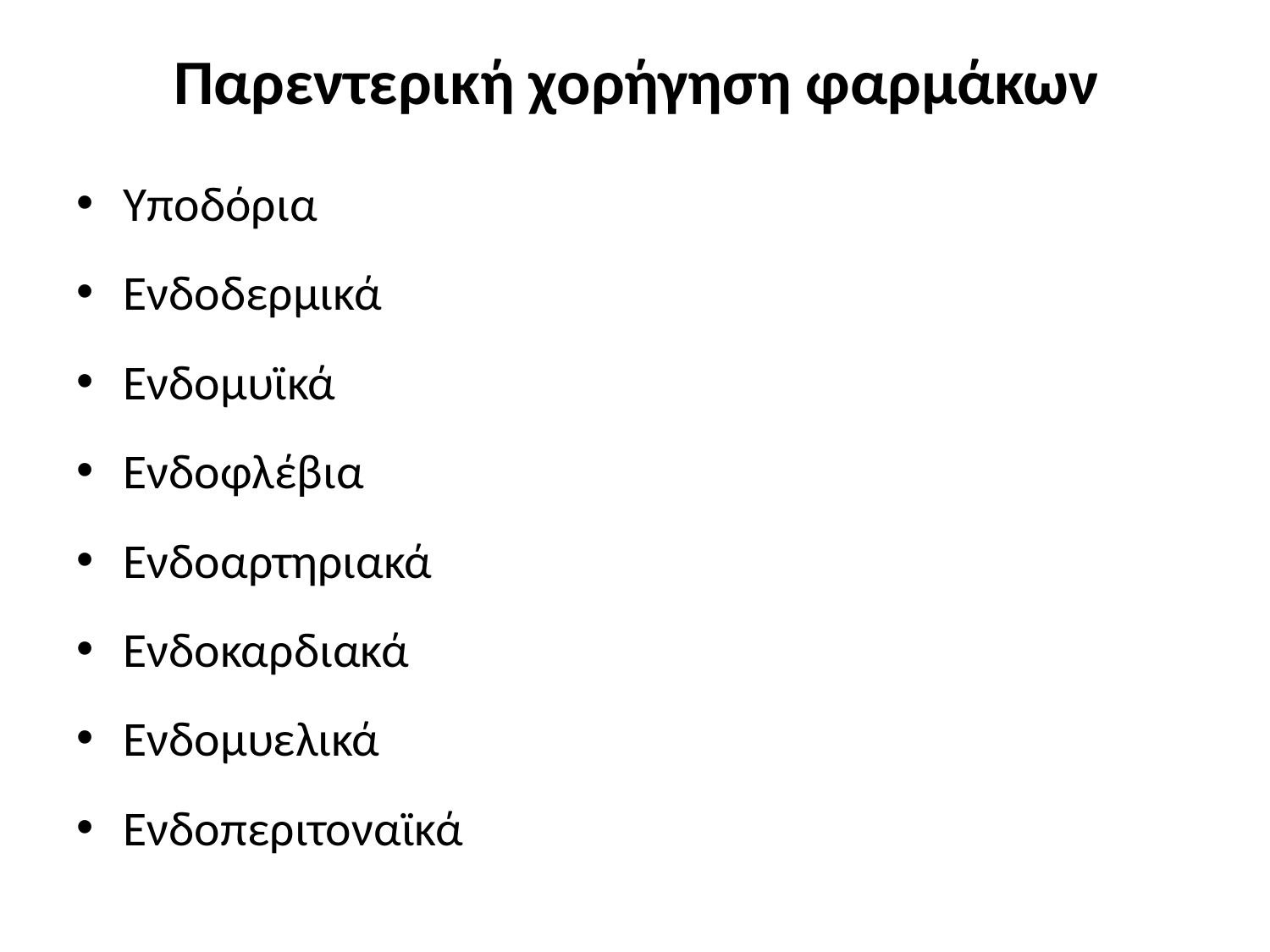

# Παρεντερική χορήγηση φαρμάκων
Υποδόρια
Ενδοδερμικά
Ενδομυϊκά
Ενδοφλέβια
Ενδοαρτηριακά
Ενδοκαρδιακά
Ενδομυελικά
Ενδοπεριτοναϊκά